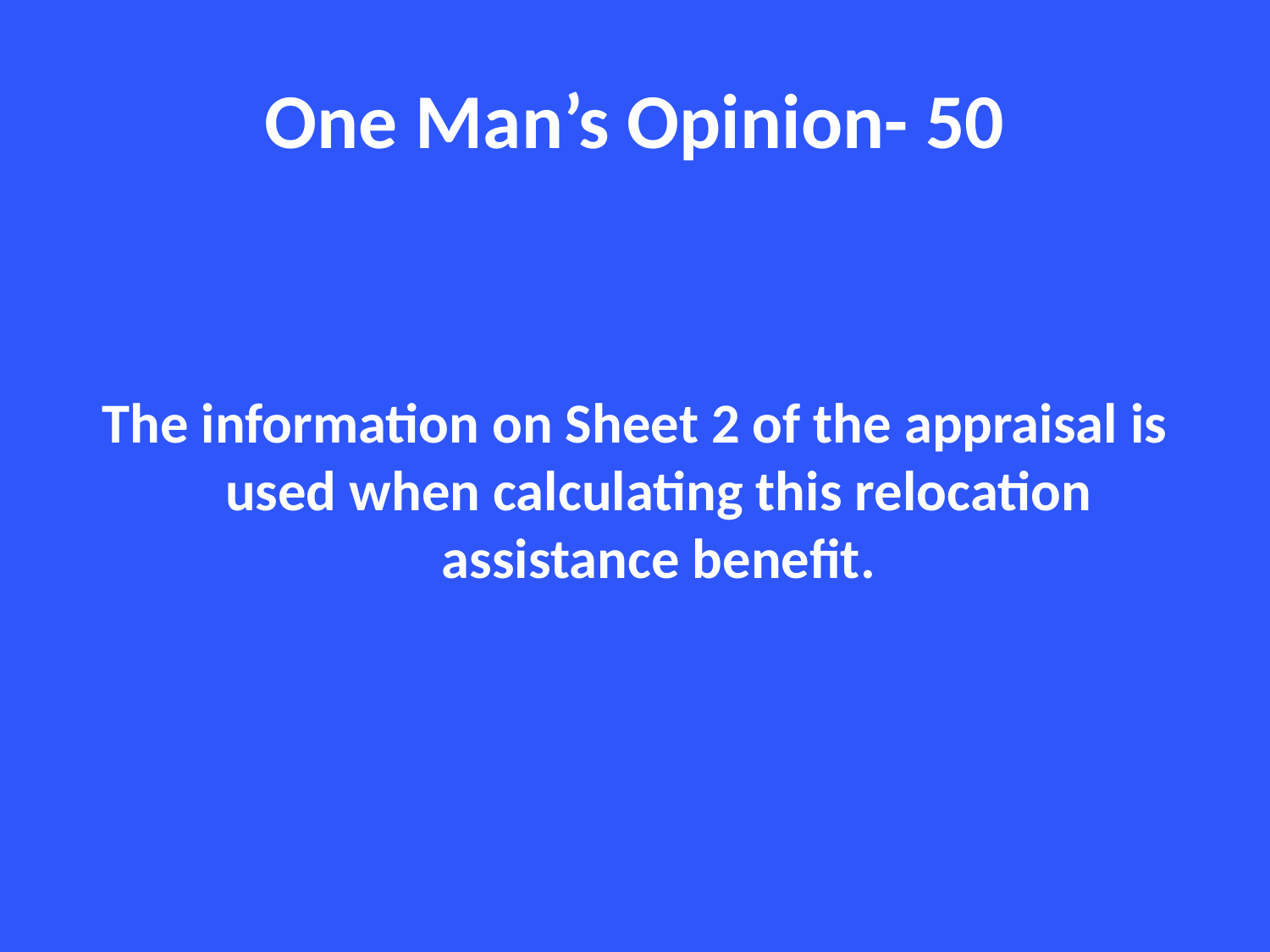

# One Man’s Opinion- 50

The information on Sheet 2 of the appraisal is used when calculating this relocation assistance benefit.